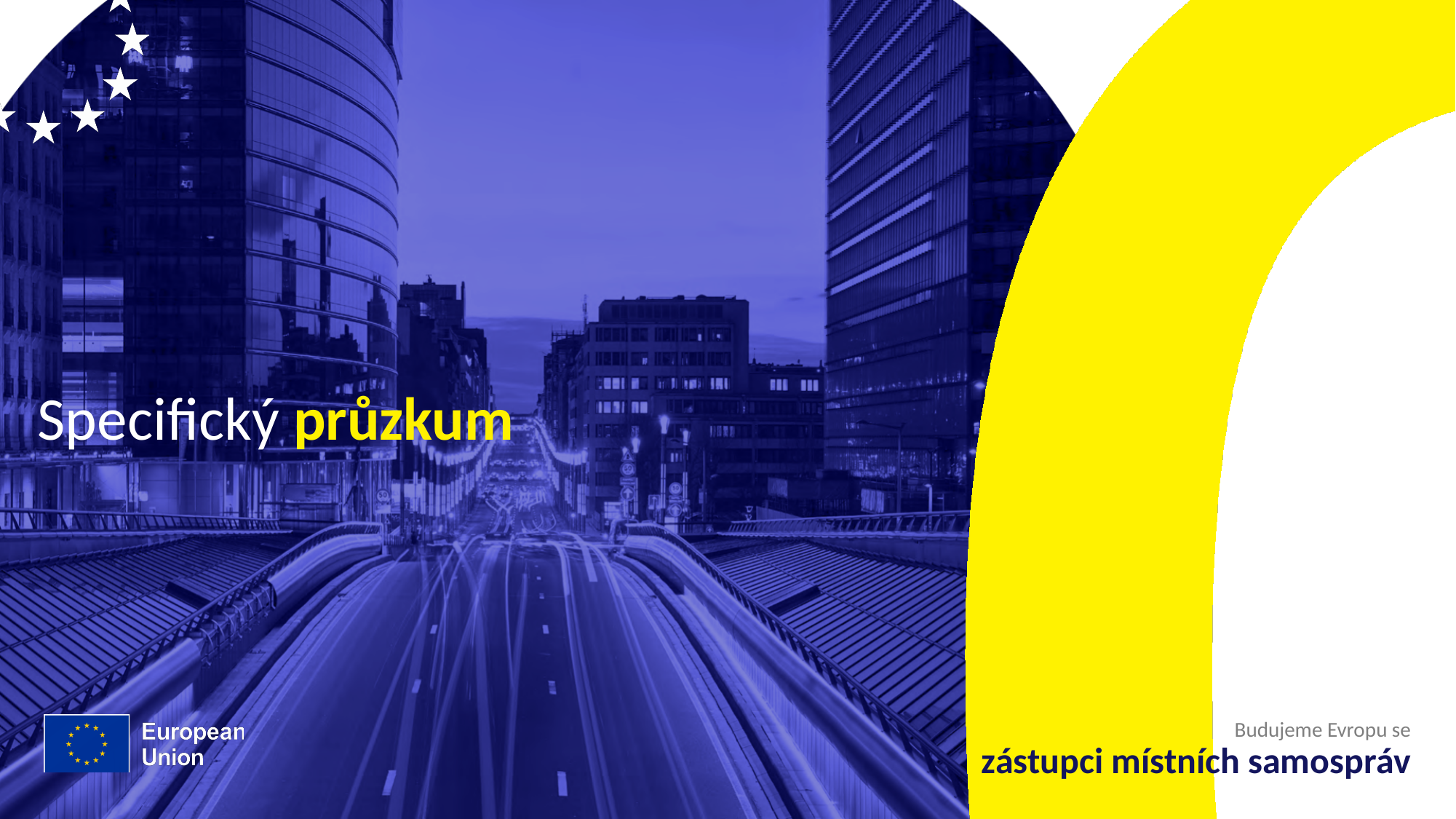

# Specifický průzkum
Budujeme Evropu se
zástupci místních samospráv